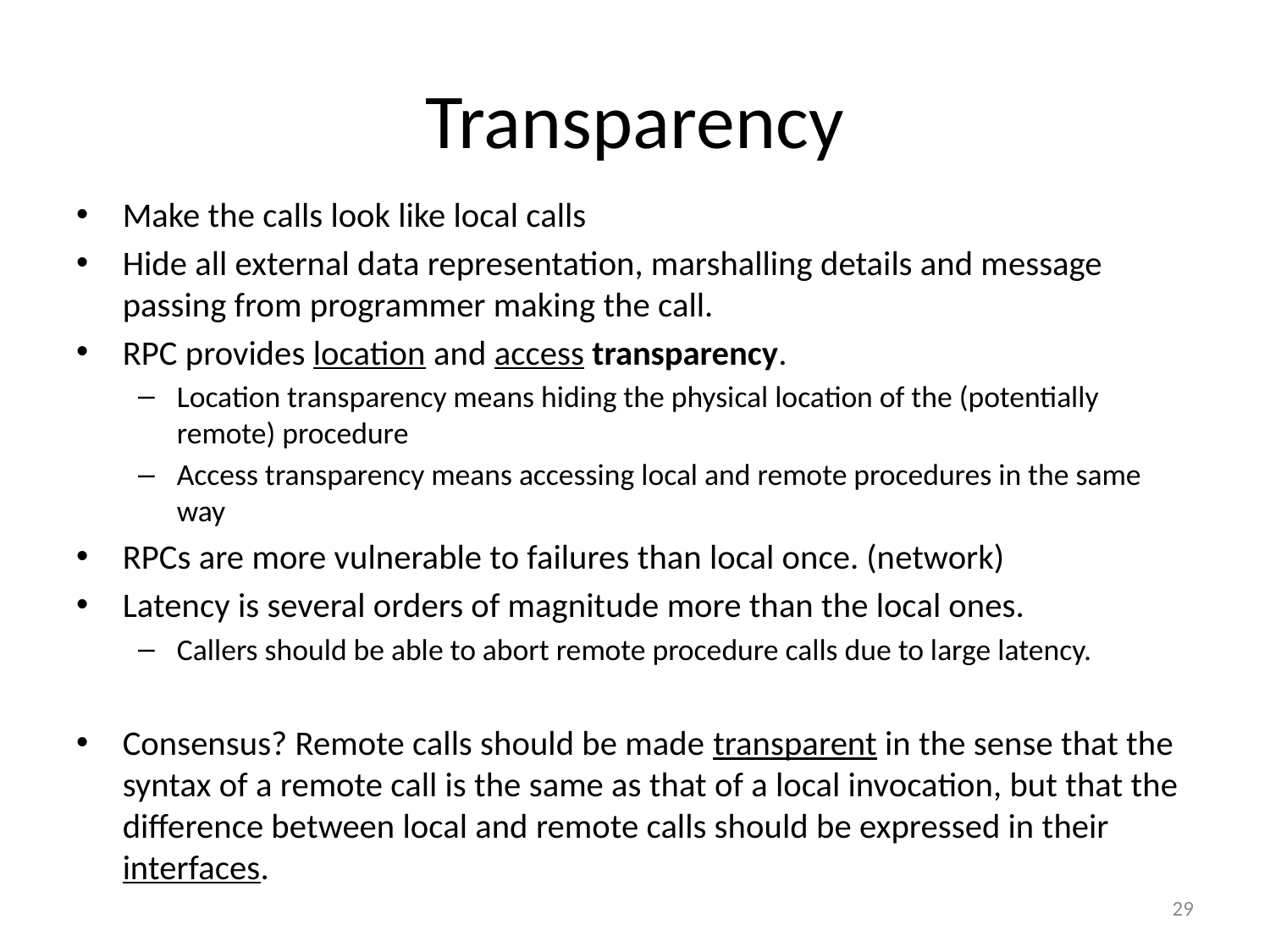

# Transparency
Make the calls look like local calls
Hide all external data representation, marshalling details and message passing from programmer making the call.
RPC provides location and access transparency.
Location transparency means hiding the physical location of the (potentially remote) procedure
Access transparency means accessing local and remote procedures in the same way
RPCs are more vulnerable to failures than local once. (network)
Latency is several orders of magnitude more than the local ones.
Callers should be able to abort remote procedure calls due to large latency.

Consensus? Remote calls should be made transparent in the sense that the syntax of a remote call is the same as that of a local invocation, but that the difference between local and remote calls should be expressed in their interfaces.
29